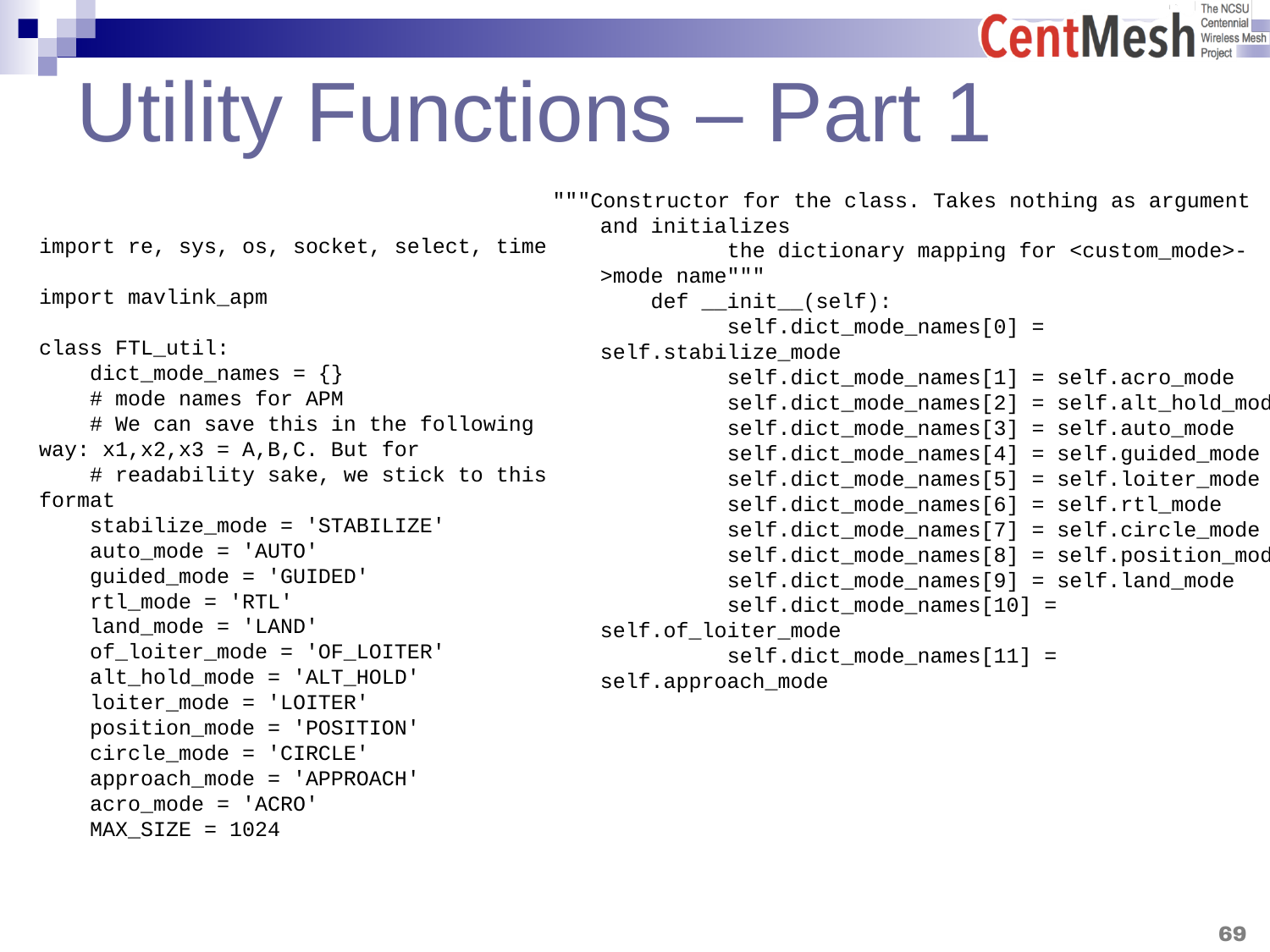

# Utility Functions – Part 1
"""Constructor for the class. Takes nothing as argument and initializes
	the dictionary mapping for <custom_mode>->mode name"""
    def __init__(self):
	self.dict_mode_names[0] = self.stabilize_mode
	self.dict_mode_names[1] = self.acro_mode
	self.dict_mode_names[2] = self.alt_hold_mode
	self.dict_mode_names[3] = self.auto_mode
	self.dict_mode_names[4] = self.guided_mode
	self.dict_mode_names[5] = self.loiter_mode
	self.dict_mode_names[6] = self.rtl_mode
	self.dict_mode_names[7] = self.circle_mode
	self.dict_mode_names[8] = self.position_mode
	self.dict_mode_names[9] = self.land_mode
	self.dict_mode_names[10] = self.of_loiter_mode
	self.dict_mode_names[11] = self.approach_mode

import re, sys, os, socket, select, time
import mavlink_apm
class FTL_util:
    dict_mode_names = {}
    # mode names for APM
    # We can save this in the following way: x1,x2,x3 = A,B,C. But for
    # readability sake, we stick to this format
    stabilize_mode = 'STABILIZE'
    auto_mode = 'AUTO'
    guided_mode = 'GUIDED'
    rtl_mode = 'RTL'
    land_mode = 'LAND'
    of_loiter_mode = 'OF_LOITER'
    alt_hold_mode = 'ALT_HOLD'
    loiter_mode = 'LOITER'
    position_mode = 'POSITION'
    circle_mode = 'CIRCLE'
    approach_mode = 'APPROACH'
    acro_mode = 'ACRO'
    MAX_SIZE = 1024
         69